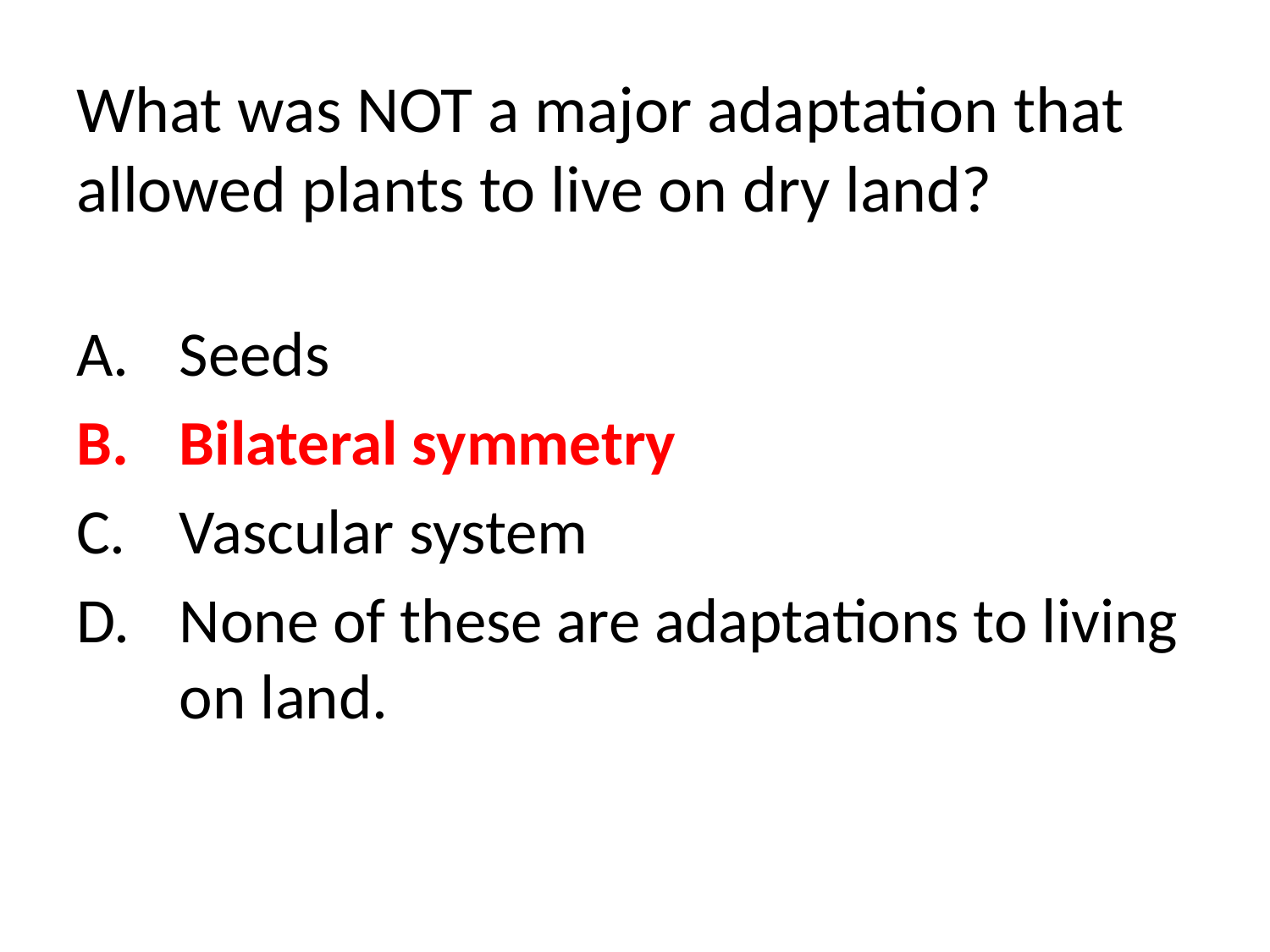

# What was NOT a major adaptation that allowed plants to live on dry land?
Seeds
Bilateral symmetry
Vascular system
None of these are adaptations to living on land.